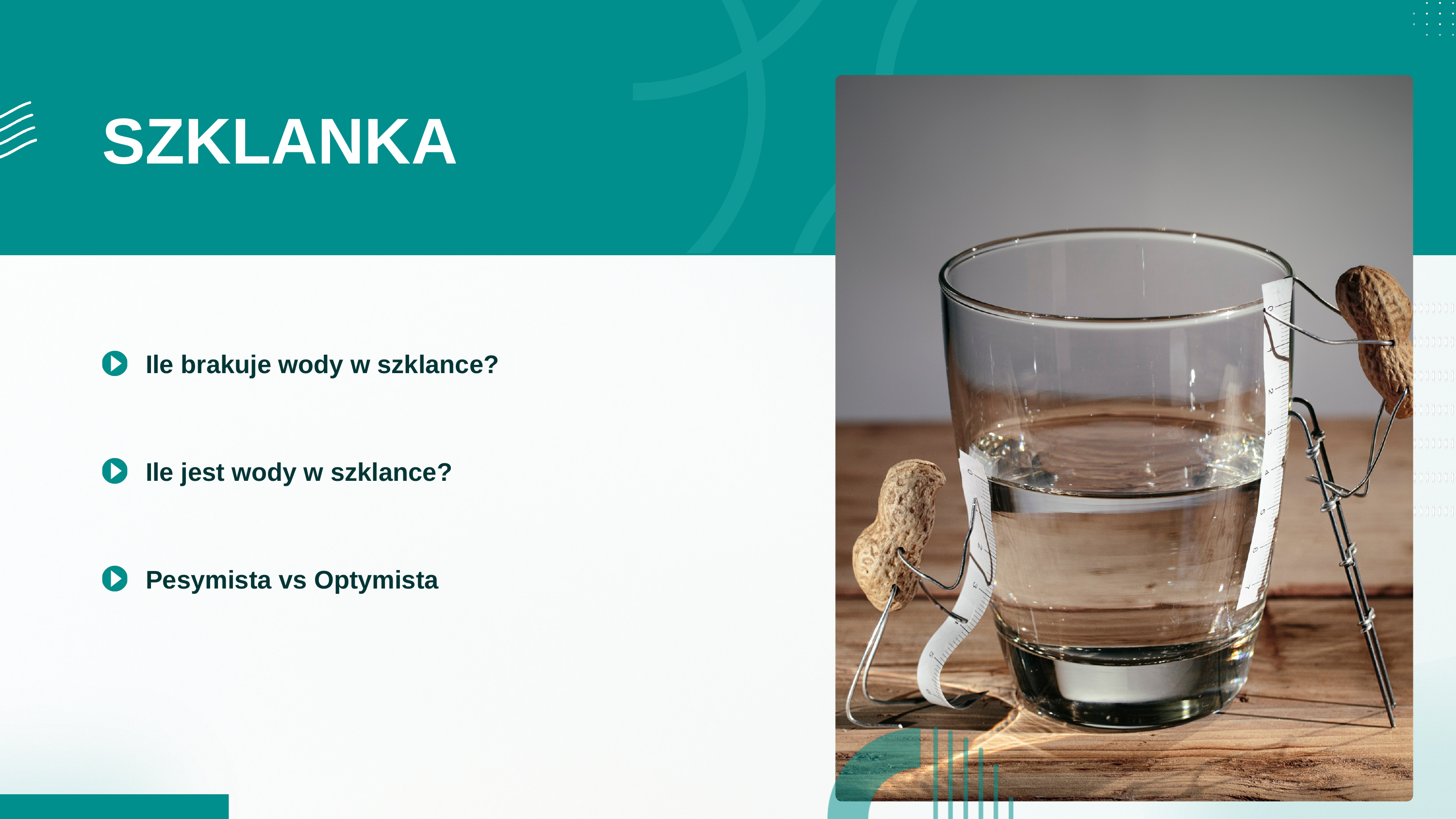

SZKLANKA
Ile brakuje wody w szklance?

Ile jest wody w szklance?

Pesymista vs Optymista